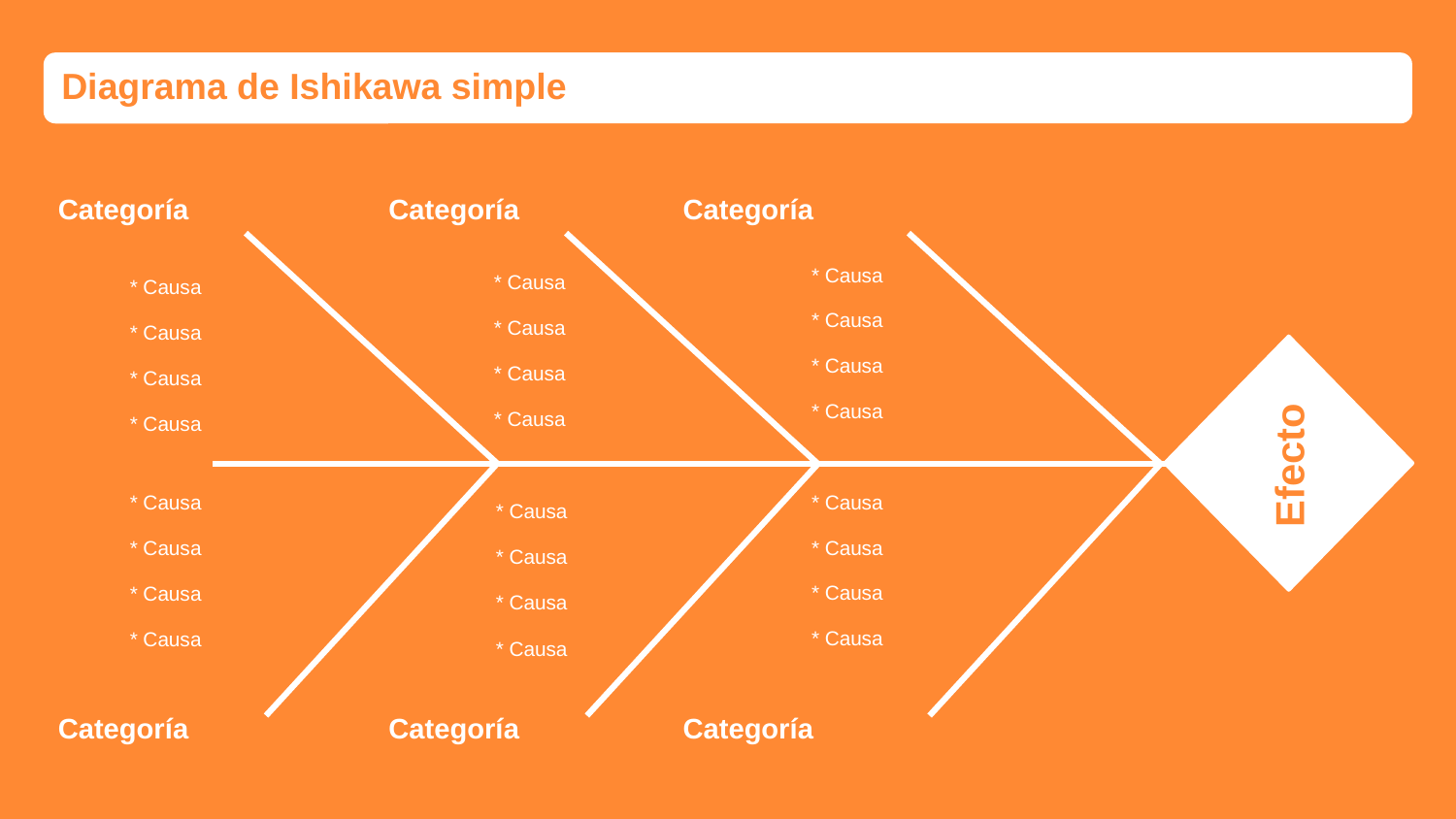

Diagrama de Ishikawa simple
Categoría
Categoría
Categoría
* Causa
* Causa
* Causa
* Causa
* Causa
* Causa

* Causa
* Causa
* Causa
* Causa
* Causa
* Causa
Efecto
* Causa
* Causa
* Causa
* Causa
* Causa
* Causa
* Causa
* Causa
* Causa
* Causa
* Causa
* Causa
Categoría
Categoría
Categoría